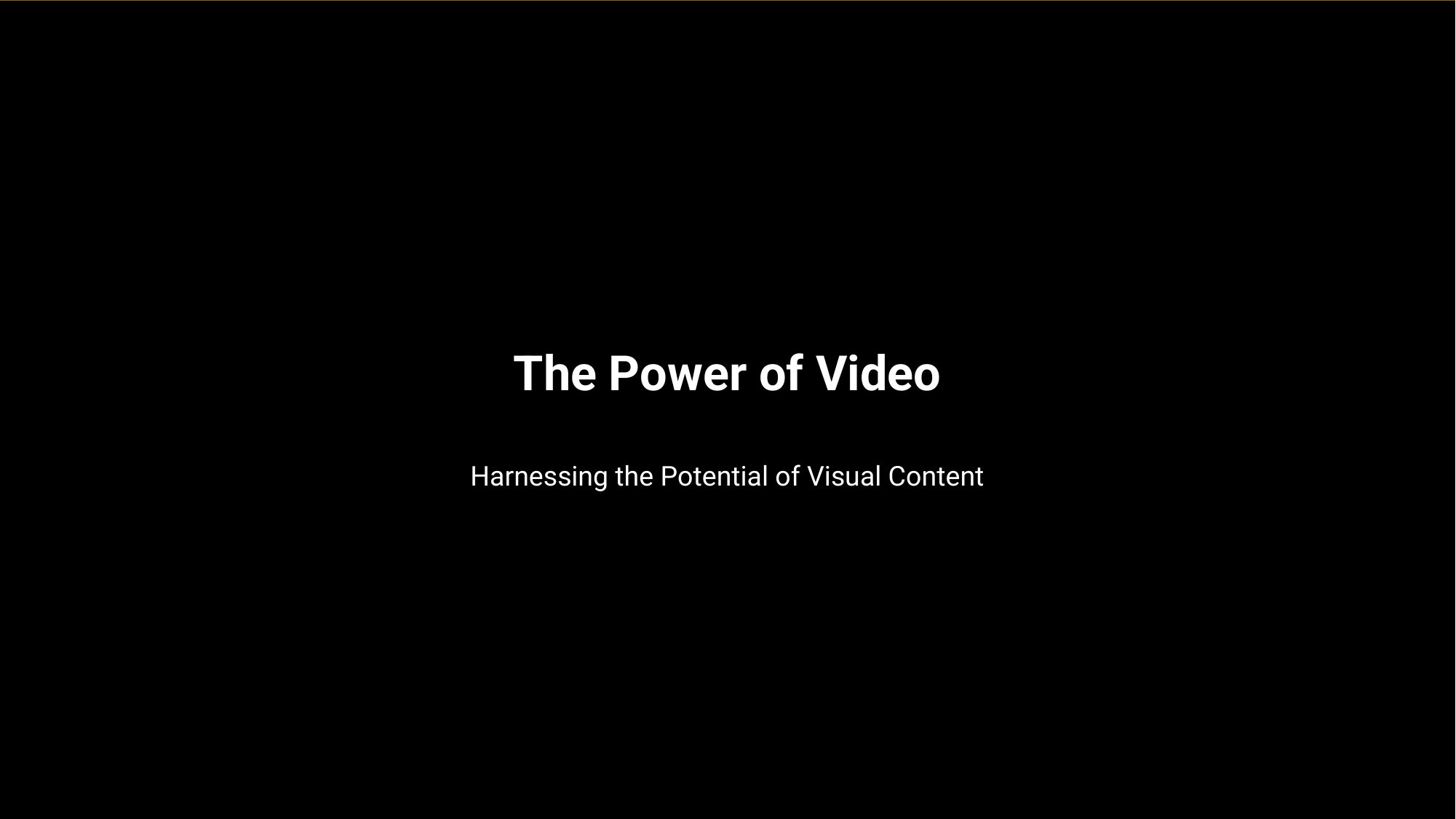

The Power of Video
Harnessing the Potential of Visual Content